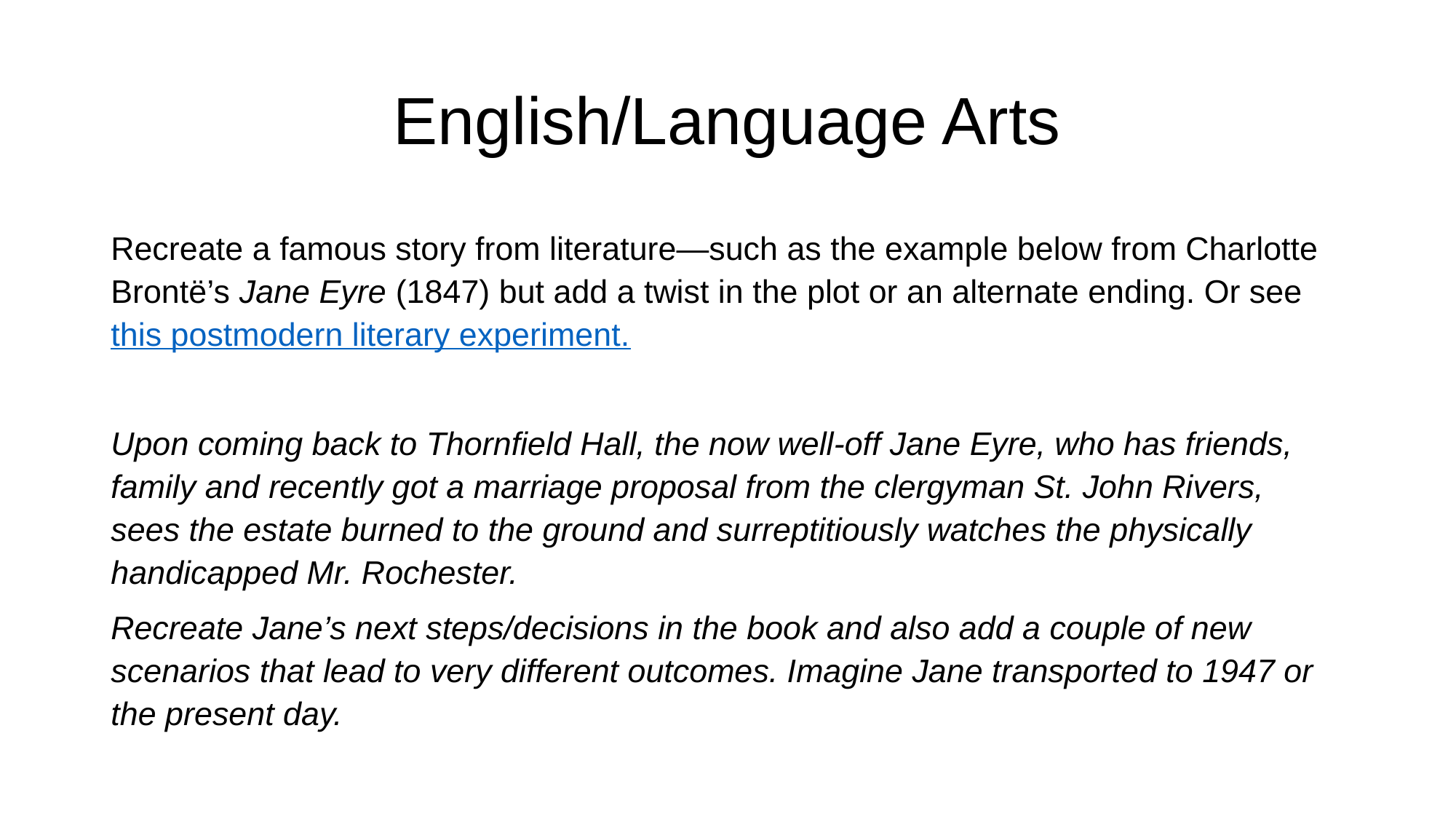

# English/Language Arts
Recreate a famous story from literature—such as the example below from Charlotte Brontë’s Jane Eyre (1847) but add a twist in the plot or an alternate ending. Or see this postmodern literary experiment.

Upon coming back to Thornfield Hall, the now well-off Jane Eyre, who has friends, family and recently got a marriage proposal from the clergyman St. John Rivers, sees the estate burned to the ground and surreptitiously watches the physically handicapped Mr. Rochester.
Recreate Jane’s next steps/decisions in the book and also add a couple of new scenarios that lead to very different outcomes. Imagine Jane transported to 1947 or the present day.